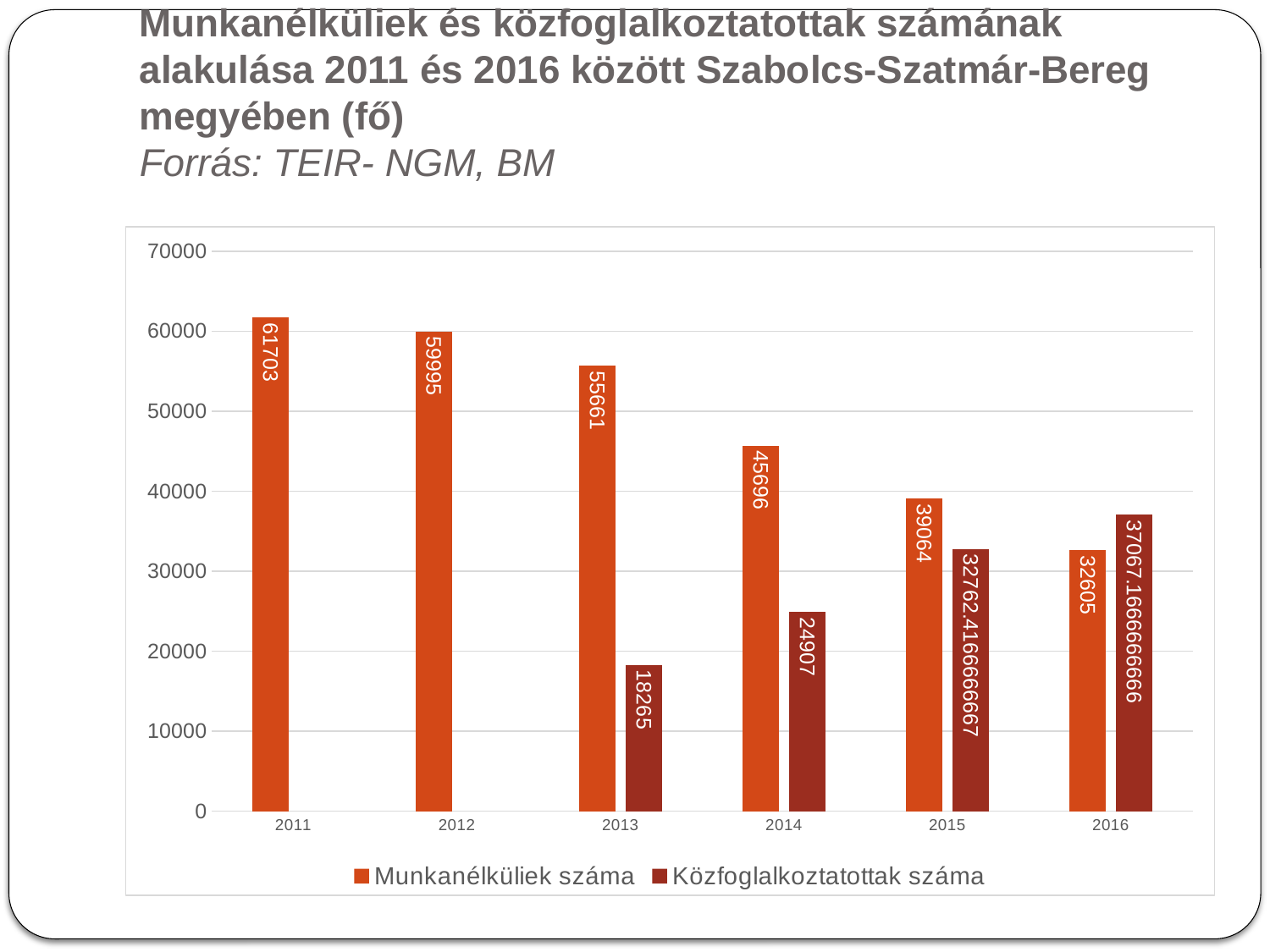

# Munkanélküliek és közfoglalkoztatottak számának alakulása 2011 és 2016 között Szabolcs-Szatmár-Bereg megyében (fő) Forrás: TEIR- NGM, BM

### Chart

| Category | Munkanélküliek száma | Közfoglalkoztatottak száma |
|---|---|---|
| 2011 | 61702.91666666667 | None |
| 2012 | 59995.33333333331 | None |
| 2013 | 55660.74999999999 | 18265.0 |
| 2014 | 45695.833333333365 | 24907.0 |
| 2015 | 39064.33333333333 | 32762.416666666657 |
| 2016 | 32605.33333333332 | 37067.16666666661 |